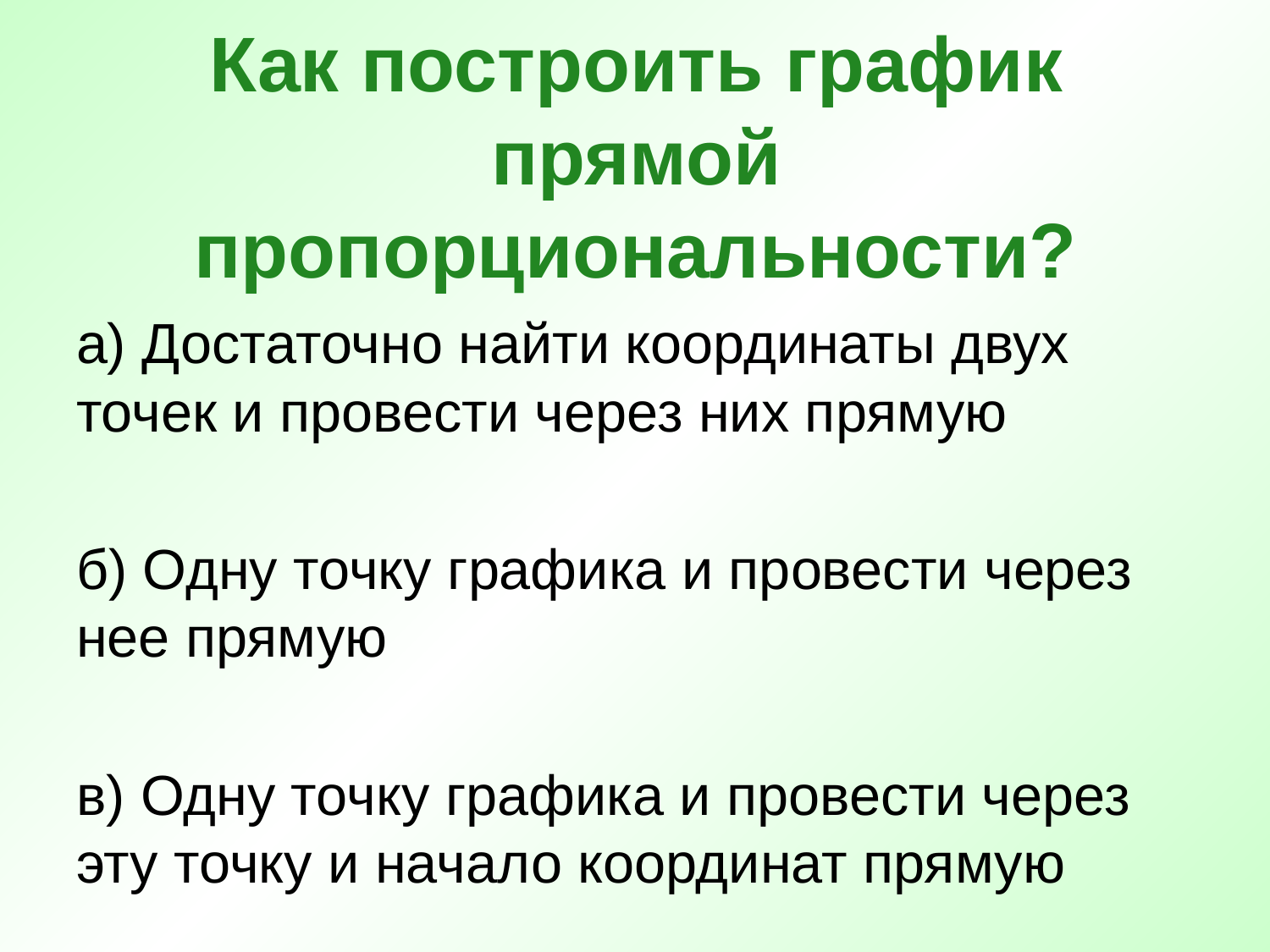

# Как построить график прямой пропорциональности?

а) Достаточно найти координаты двух точек и провести через них прямую

б) Одну точку графика и провести через нее прямую

в) Одну точку графика и провести через эту точку и начало координат прямую